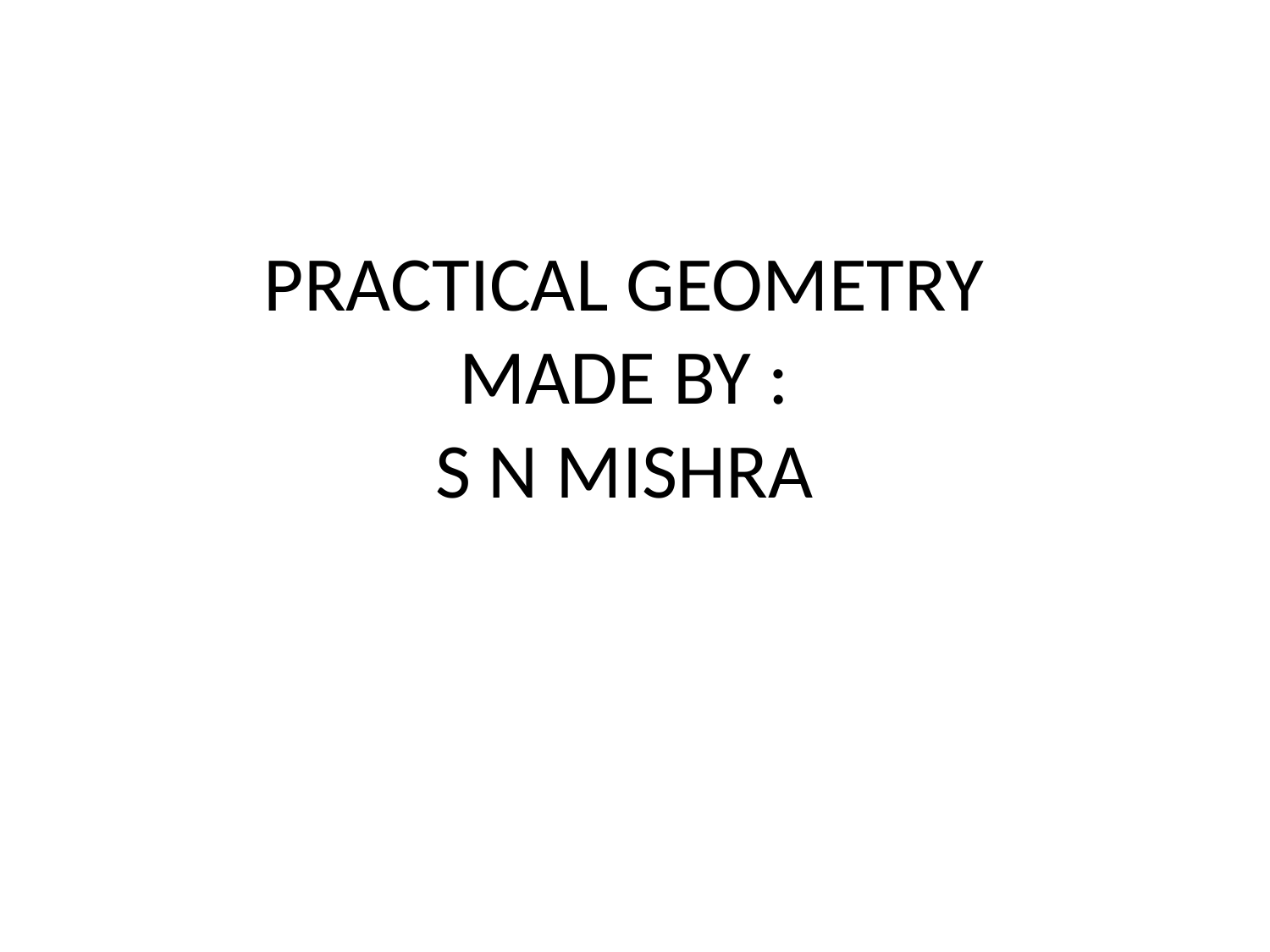

# PRACTICAL GEOMETRY MADE BY : S N MISHRA